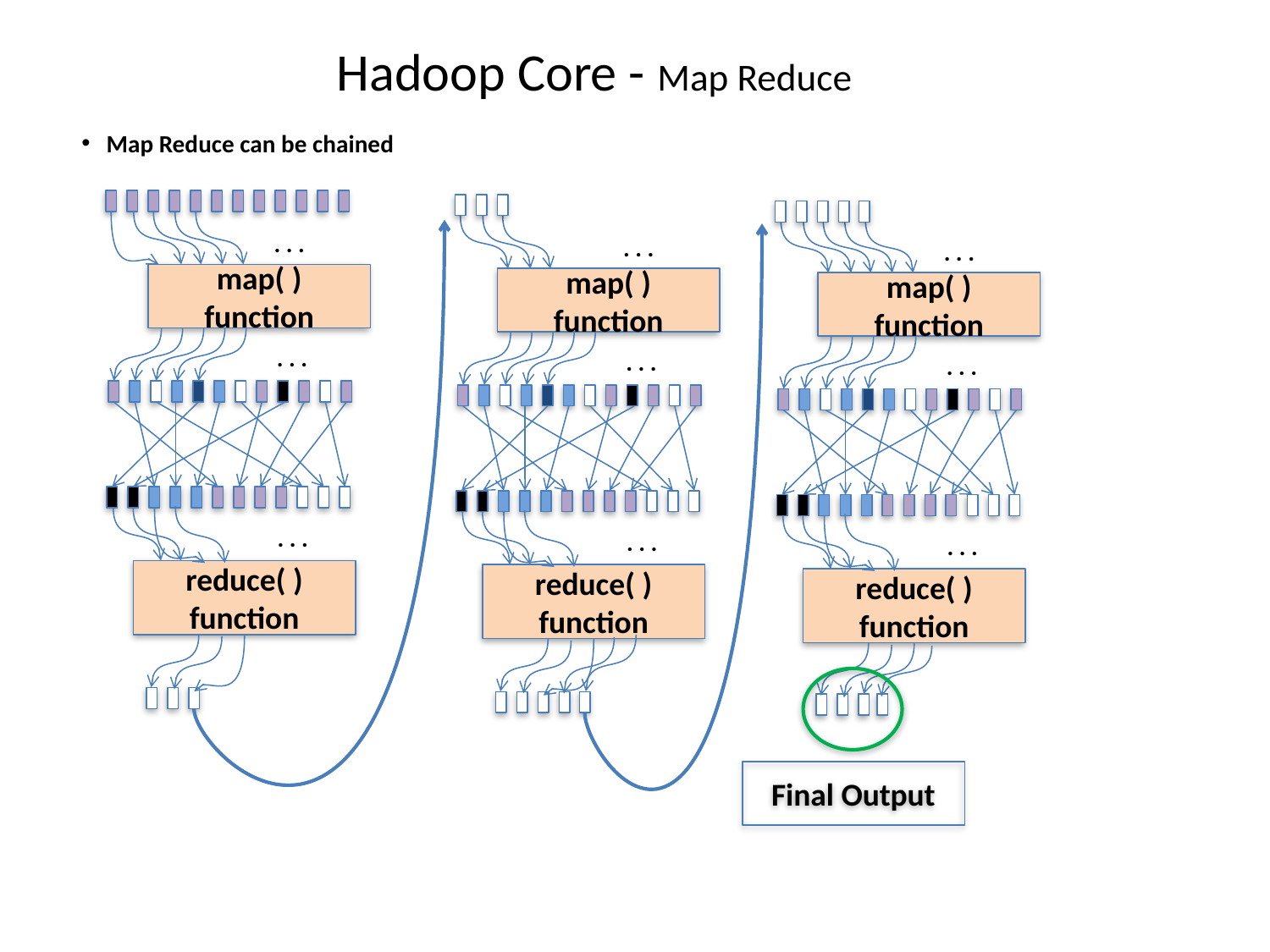

# Hadoop Core - Map Reduce
Map Reduce can be chained

. . .
. . .
. . .
map( ) function
map( ) function
map( ) function
. . .
. . .
. . .

. . .
. . .
. . .
reduce( ) function
reduce( ) function
reduce( ) function

Final Output